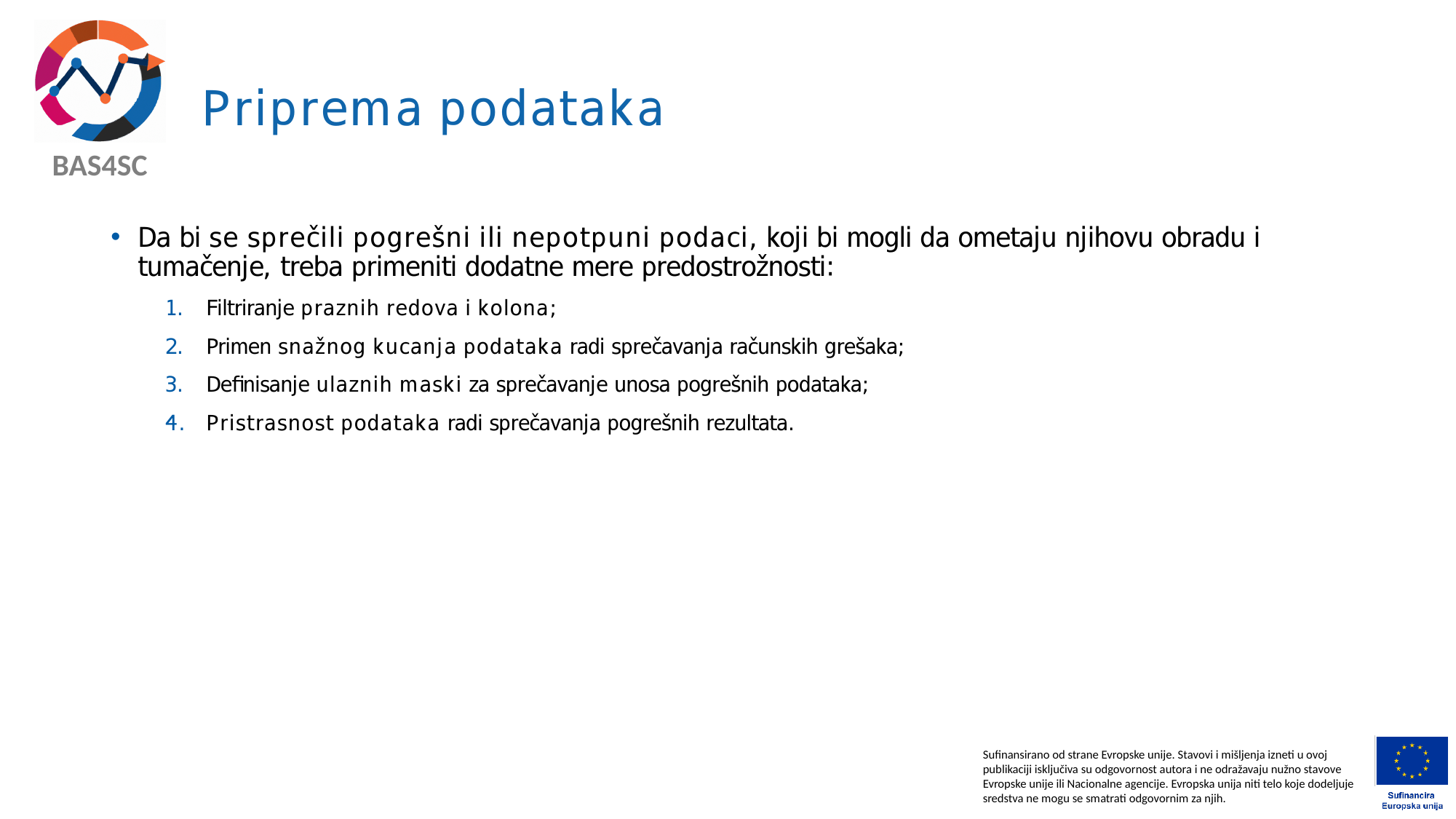

# Priprema podataka
Da bi se sprečili pogrešni ili nepotpuni podaci, koji bi mogli da ometaju njihovu obradu i tumačenje, treba primeniti dodatne mere predostrožnosti:
Filtriranje praznih redova i kolona;
Primen snažnog kucanja podataka radi sprečavanja računskih grešaka;
Definisanje ulaznih maski za sprečavanje unosa pogrešnih podataka;
Pristrasnost podataka radi sprečavanja pogrešnih rezultata.